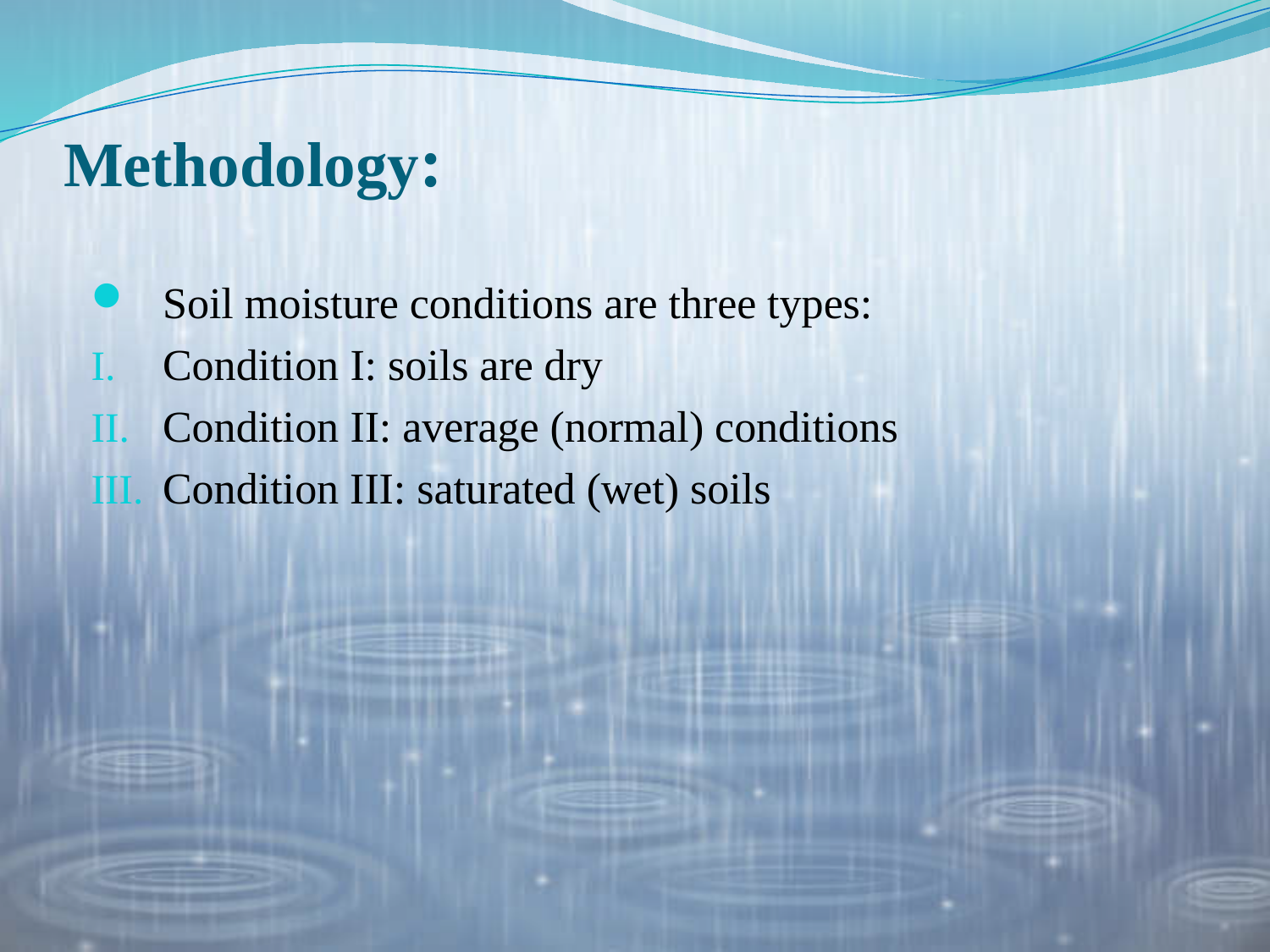

# Methodology:
Soil moisture conditions are three types:
Condition I: soils are dry
Condition II: average (normal) conditions
Condition III: saturated (wet) soils